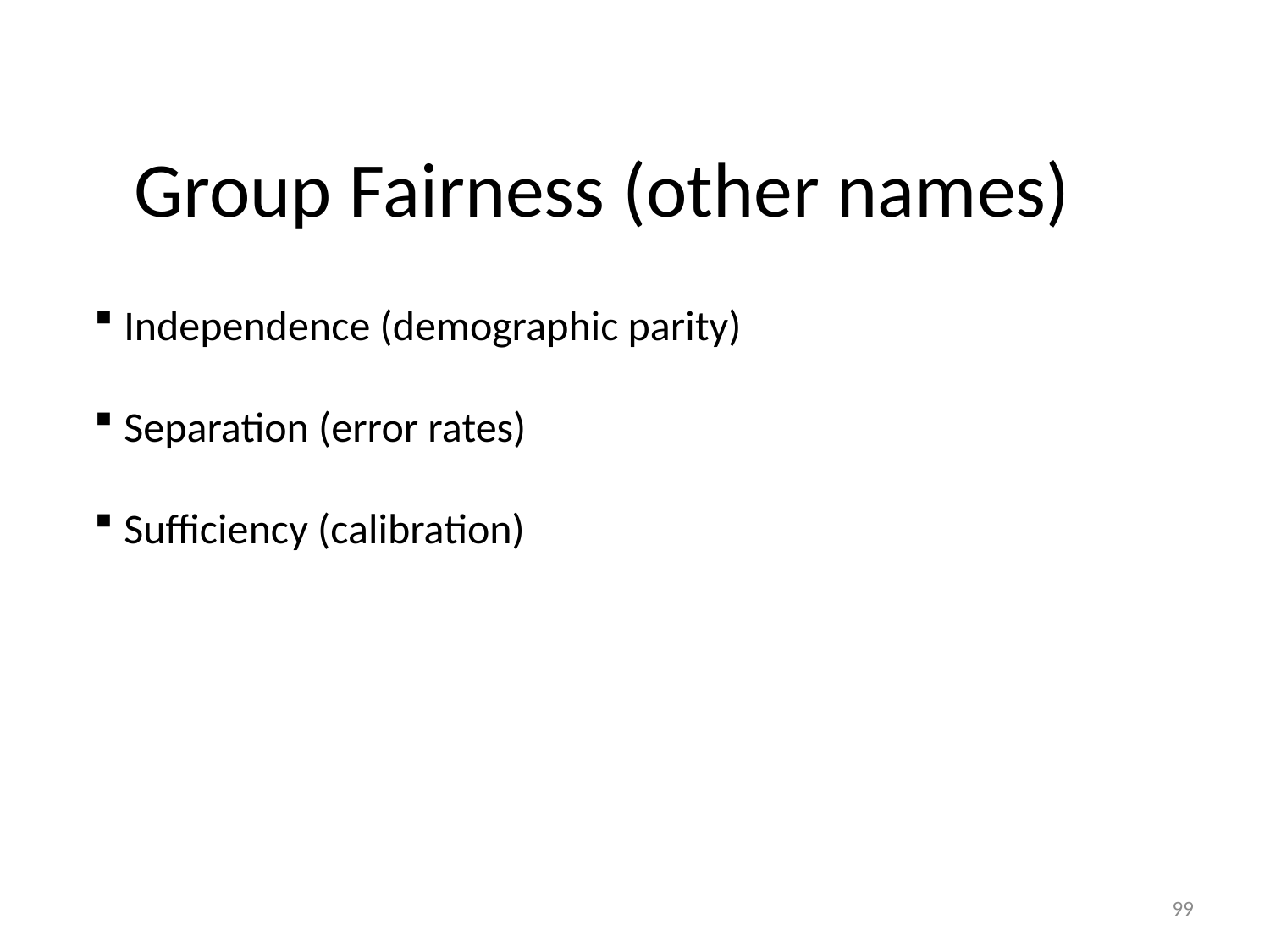

# Group Fairness (other names)
Independence (demographic parity)

Separation (error rates)

Sufficiency (calibration)
99